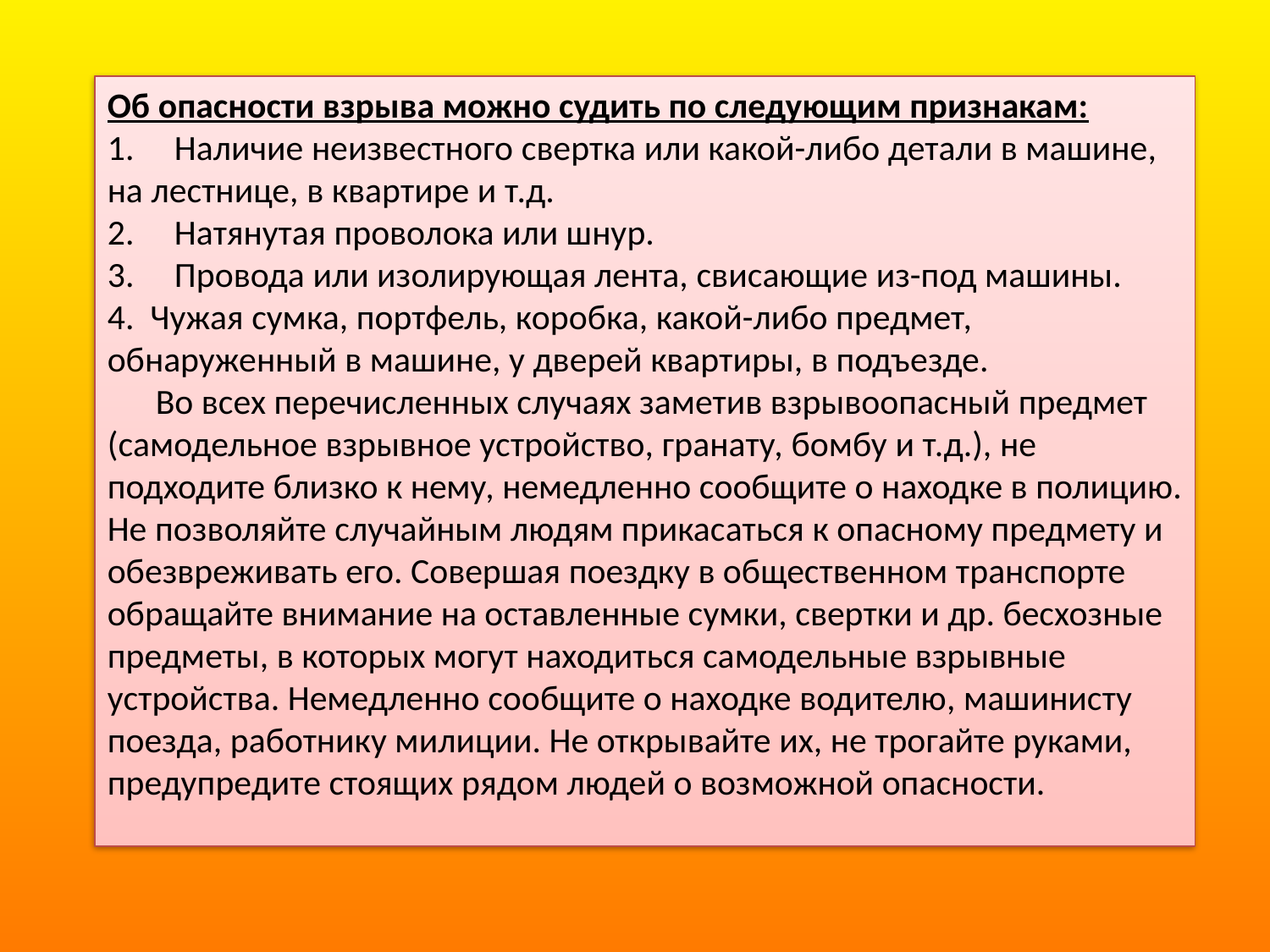

Об опасности взрыва можно судить по следующим признакам:
1.     Наличие неизвестного свертка или какой-либо детали в машине, на лестнице, в квартире и т.д.
2.     Натянутая проволока или шнур.
3.     Провода или изолирующая лента, свисающие из-под машины.
4.  Чужая сумка, портфель, коробка, какой-либо предмет, обнаруженный в машине, у дверей квартиры, в подъезде.
      Во всех перечисленных случаях заметив взрывоопасный предмет (самодельное взрывное устройство, гранату, бомбу и т.д.), не подходите близко к нему, немедленно сообщите о находке в полицию. Не позволяйте случайным людям прикасаться к опасному предмету и обезвреживать его. Совершая поездку в общественном транспорте обращайте внимание на оставленные сумки, свертки и др. бесхозные предметы, в которых могут находиться самодельные взрывные устройства. Немедленно сообщите о находке водителю, машинисту поезда, работнику милиции. Не открывайте их, не трогайте руками, предупредите стоящих рядом людей о возможной опасности.